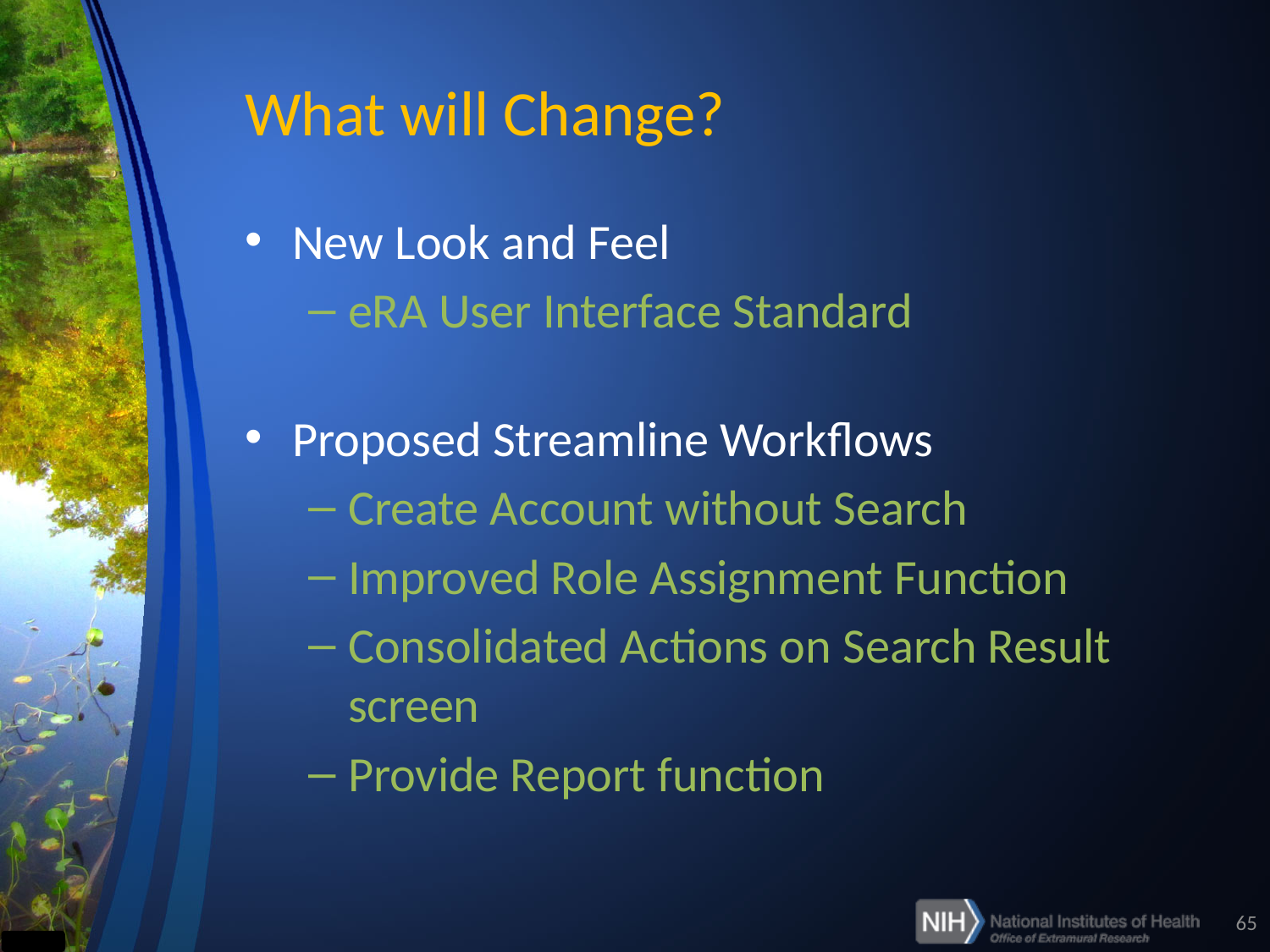

# What will Change?
New Look and Feel
eRA User Interface Standard
Proposed Streamline Workflows
Create Account without Search
Improved Role Assignment Function
Consolidated Actions on Search Result screen
Provide Report function
65